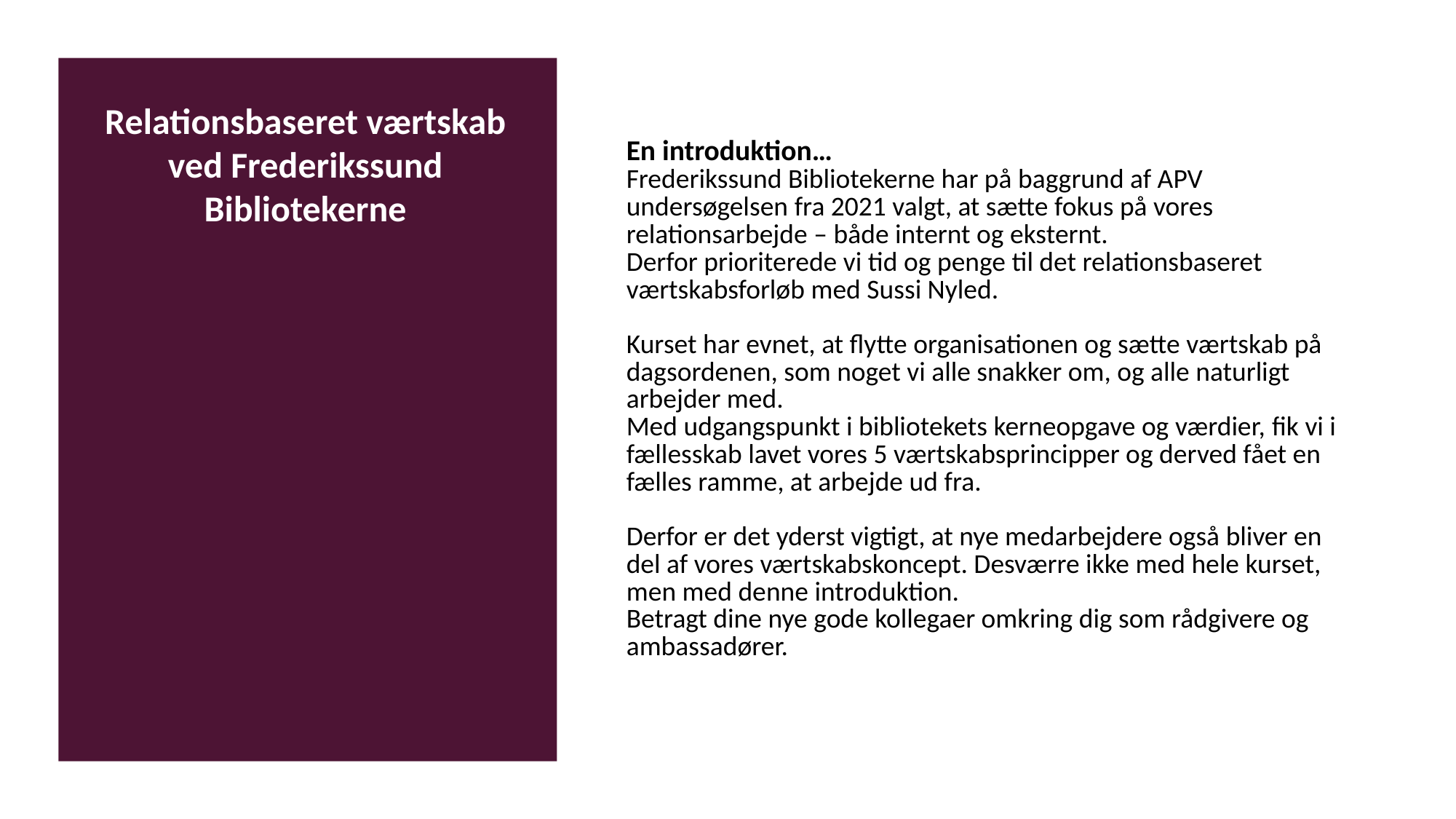

En introduktion…
Frederikssund Bibliotekerne har på baggrund af APV undersøgelsen fra 2021 valgt, at sætte fokus på vores relationsarbejde – både internt og eksternt.
Derfor prioriterede vi tid og penge til det relationsbaseret værtskabsforløb med Sussi Nyled.

Kurset har evnet, at flytte organisationen og sætte værtskab på dagsordenen, som noget vi alle snakker om, og alle naturligt arbejder med.
Med udgangspunkt i bibliotekets kerneopgave og værdier, fik vi i fællesskab lavet vores 5 værtskabsprincipper og derved fået en fælles ramme, at arbejde ud fra.

Derfor er det yderst vigtigt, at nye medarbejdere også bliver en del af vores værtskabskoncept. Desværre ikke med hele kurset, men med denne introduktion.
Betragt dine nye gode kollegaer omkring dig som rådgivere og ambassadører.

Relationsbaseret værtskab ved Frederikssund Bibliotekerne